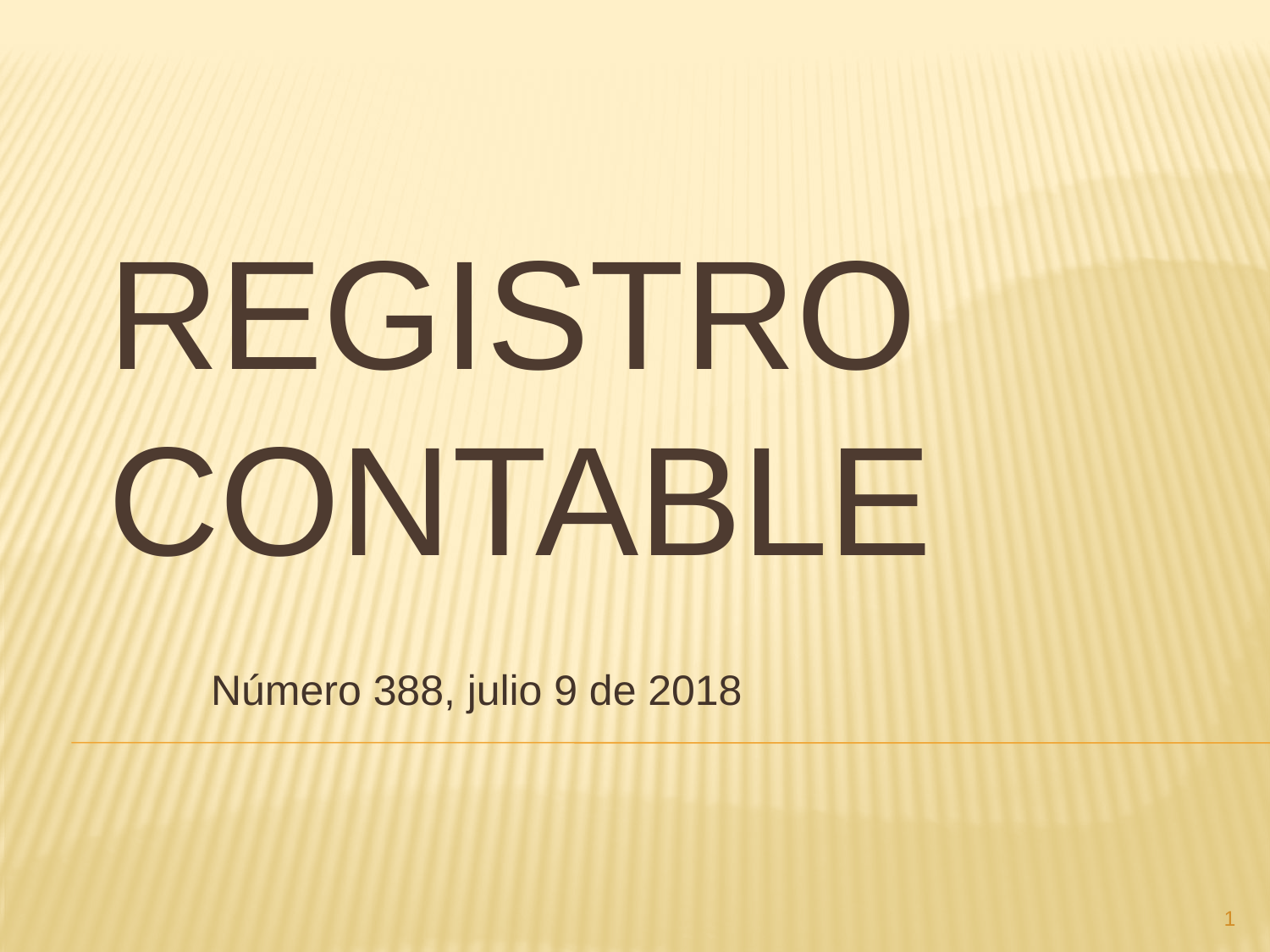

# Registro contable
Número 388, julio 9 de 2018
1